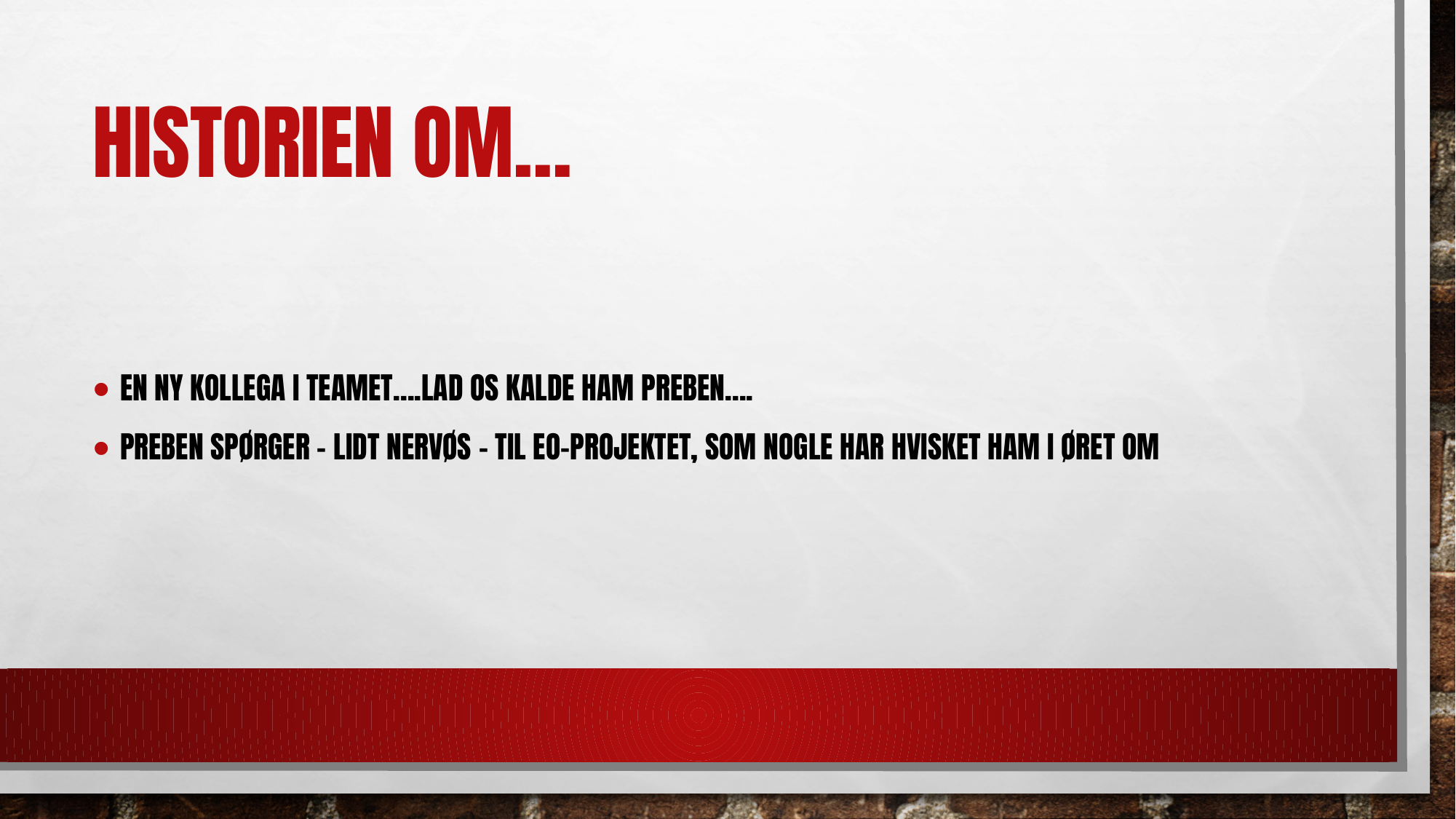

# Historien om…
En ny kollega i teamet….lad os kalde ham preben….
Preben spørger – lidt nervøs - til eo-projektet, som nogle har hvisket ham i øret om